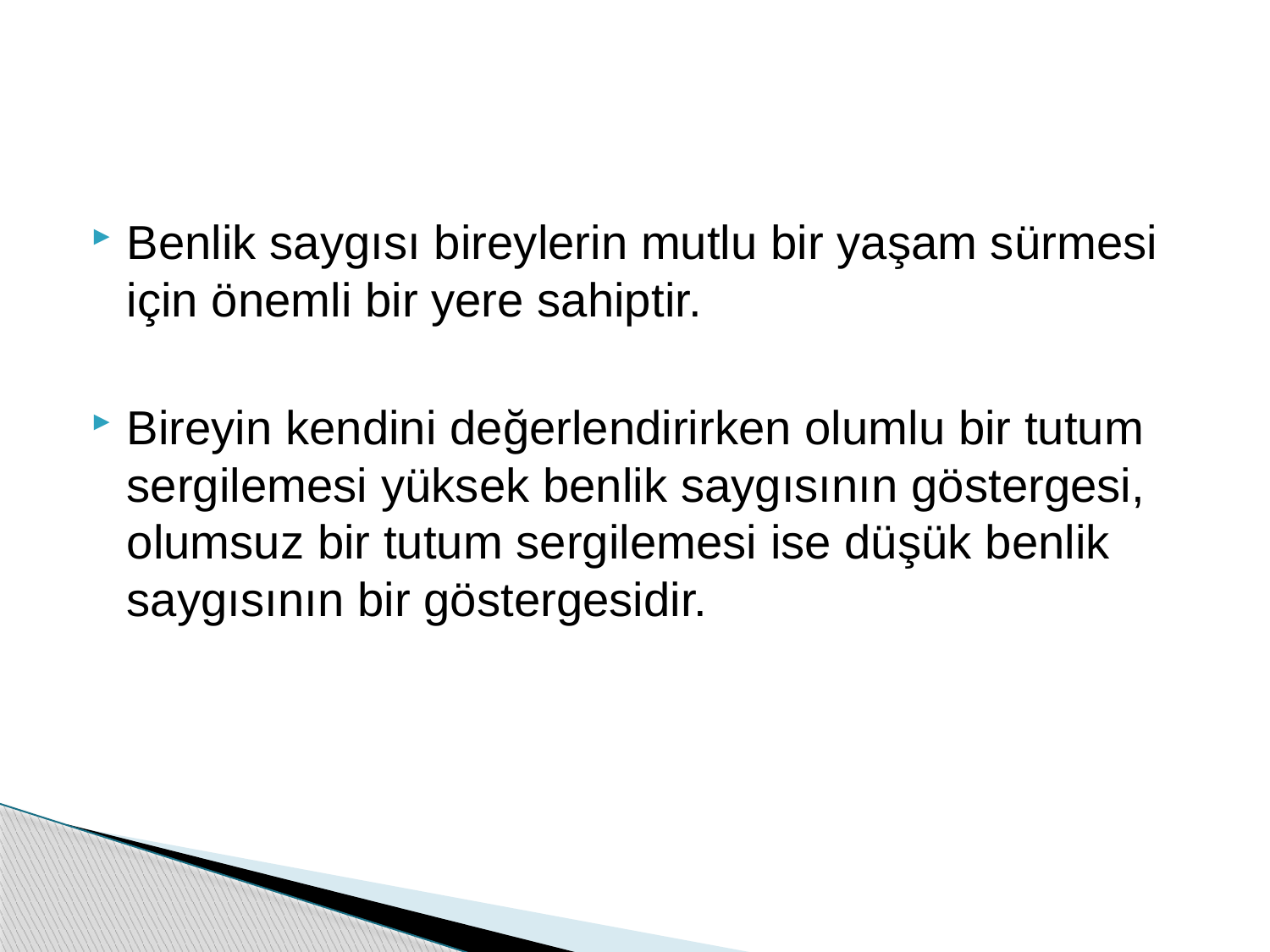

Benlik saygısı bireylerin mutlu bir yaşam sürmesi için önemli bir yere sahiptir.

Bireyin kendini değerlendirirken olumlu bir tutum sergilemesi yüksek benlik saygısının göstergesi, olumsuz bir tutum sergilemesi ise düşük benlik saygısının bir göstergesidir.